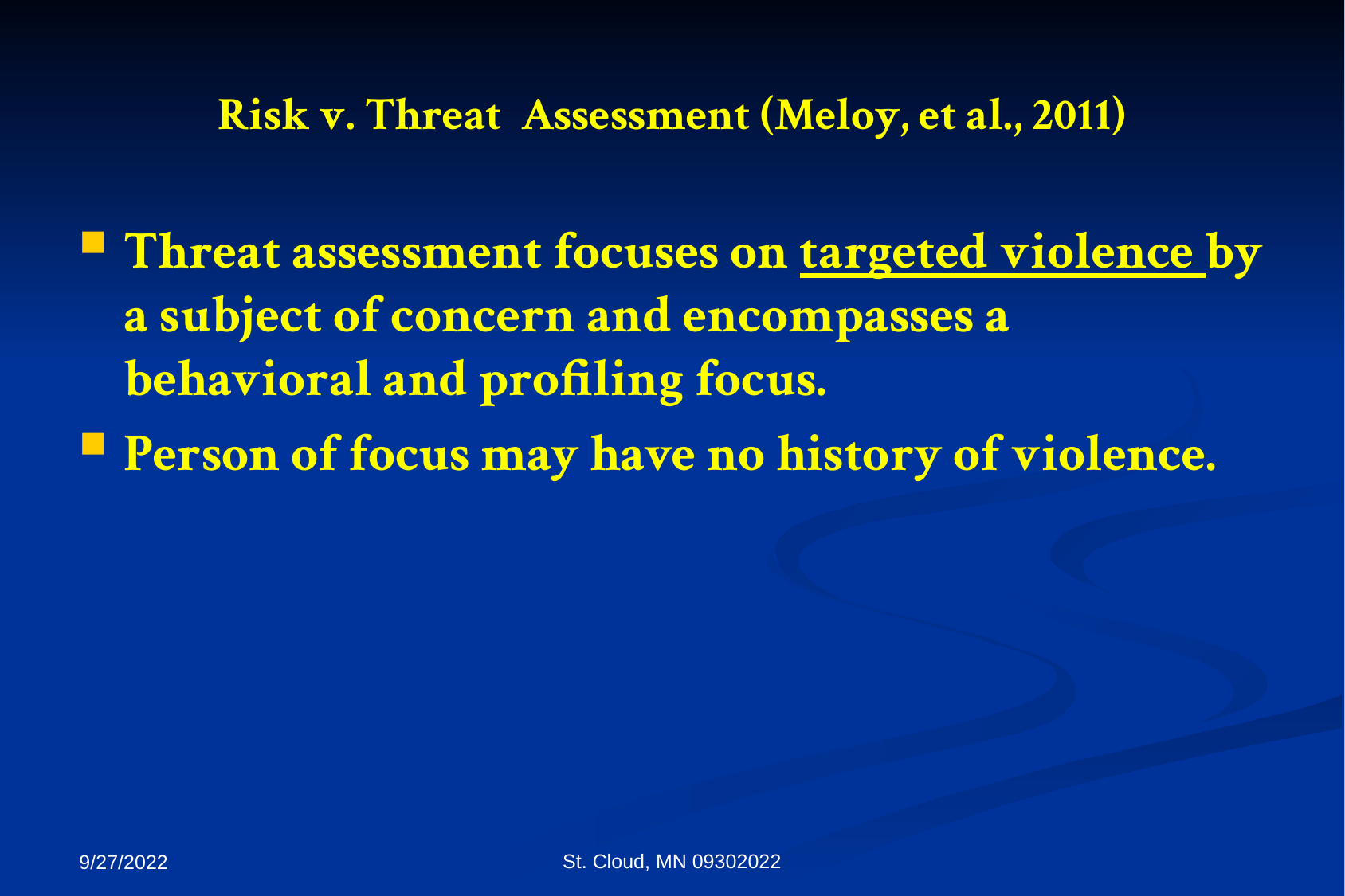

# Risk v. Threat  Assessment (Meloy, et al., 2011)
Threat assessment focuses on targeted violence by a subject of concern and encompasses a behavioral and profiling focus.
Person of focus may have no history of violence.

St. Cloud, MN 09302022
9/27/2022